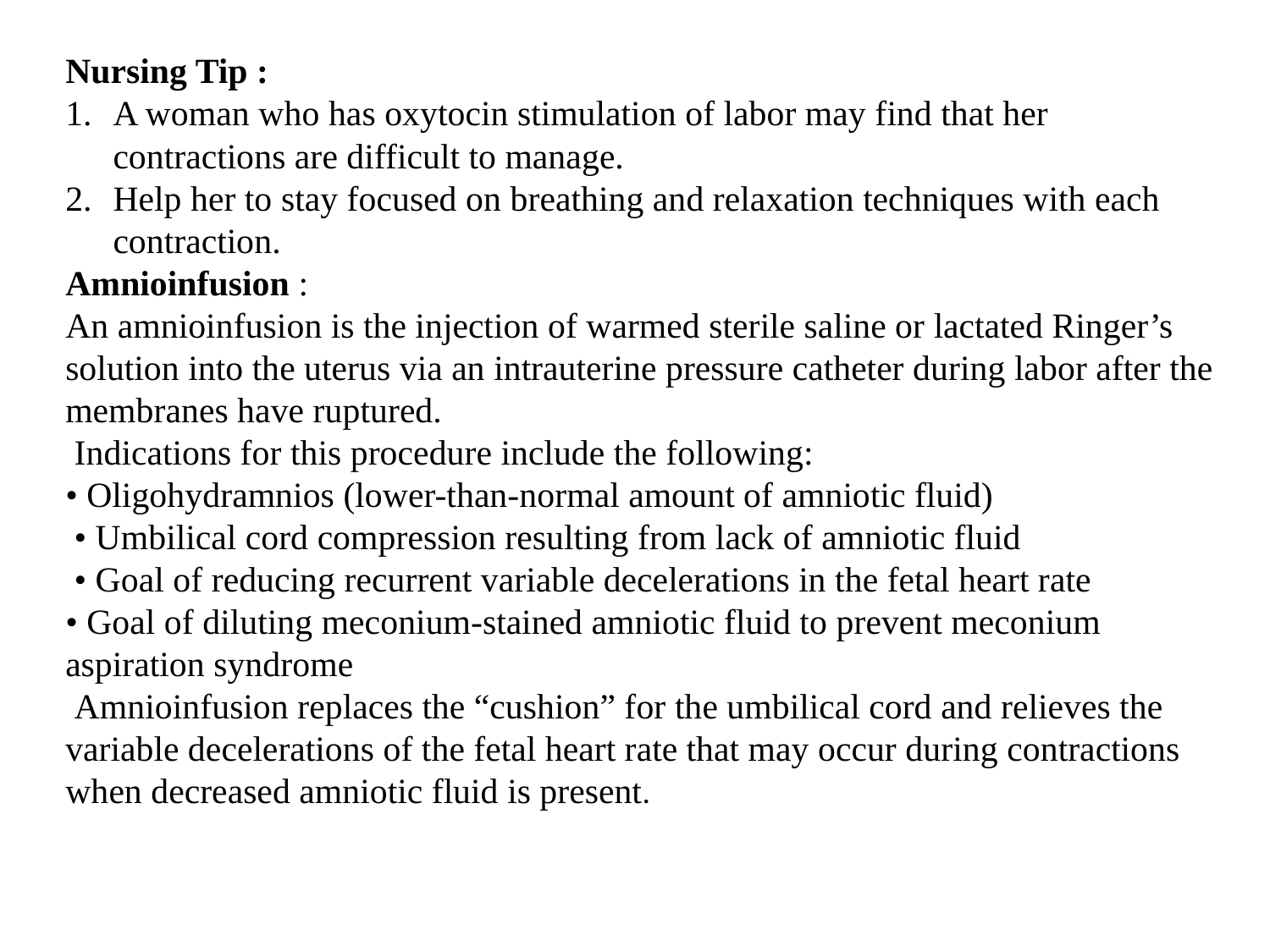

Nursing Tip :
A woman who has oxytocin stimulation of labor may find that her contractions are difficult to manage.
Help her to stay focused on breathing and relaxation techniques with each contraction.
Amnioinfusion :
An amnioinfusion is the injection of warmed sterile saline or lactated Ringer’s solution into the uterus via an intrauterine pressure catheter during labor after the membranes have ruptured.
 Indications for this procedure include the following:
• Oligohydramnios (lower-than-normal amount of amniotic fluid)
 • Umbilical cord compression resulting from lack of amniotic fluid
 • Goal of reducing recurrent variable decelerations in the fetal heart rate
• Goal of diluting meconium-stained amniotic fluid to prevent meconium aspiration syndrome
 Amnioinfusion replaces the “cushion” for the umbilical cord and relieves the variable decelerations of the fetal heart rate that may occur during contractions when decreased amniotic fluid is present.